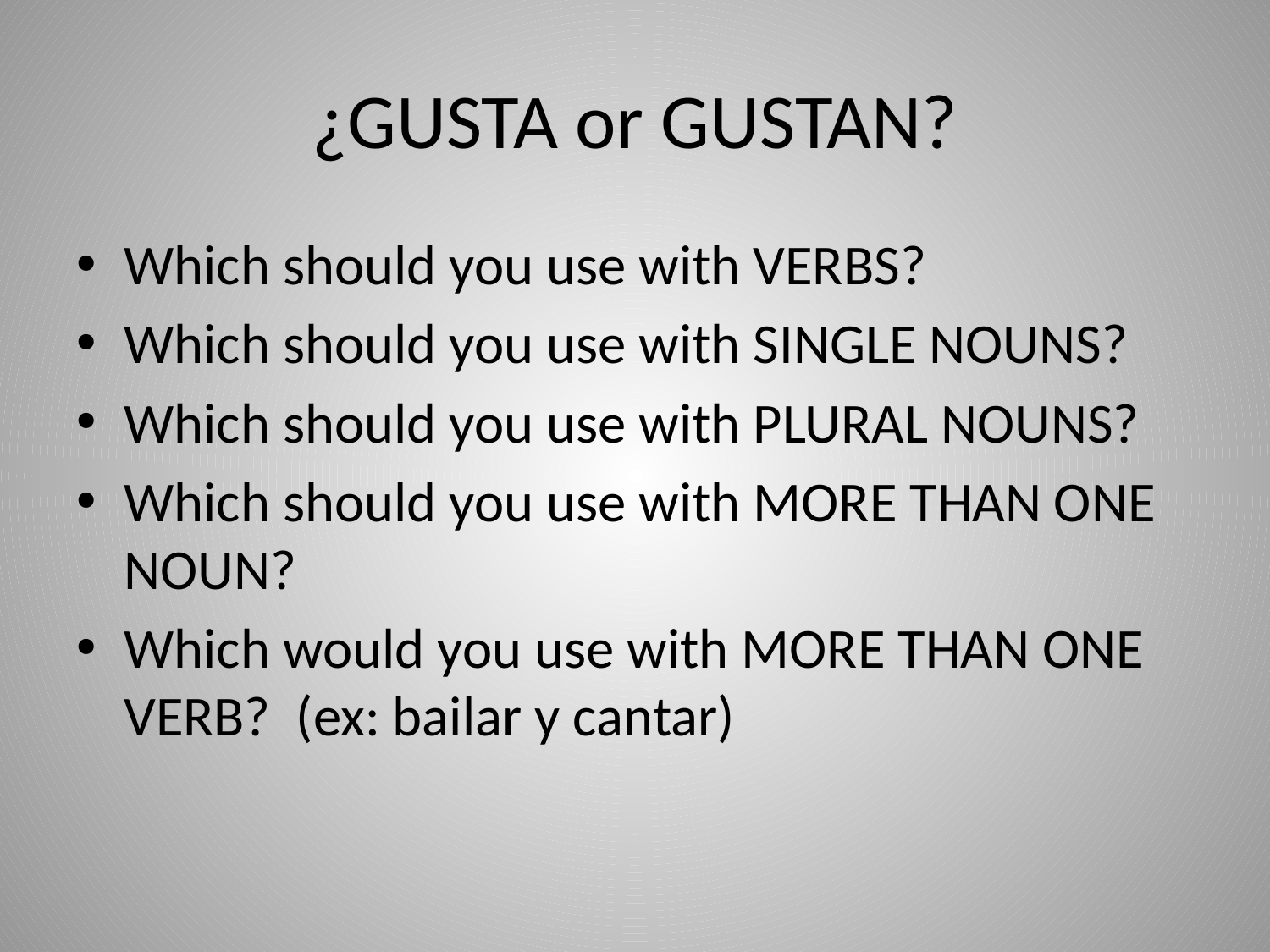

# ¿GUSTA or GUSTAN?
Which should you use with VERBS?
Which should you use with SINGLE NOUNS?
Which should you use with PLURAL NOUNS?
Which should you use with MORE THAN ONE NOUN?
Which would you use with MORE THAN ONE VERB?  (ex: bailar y cantar)